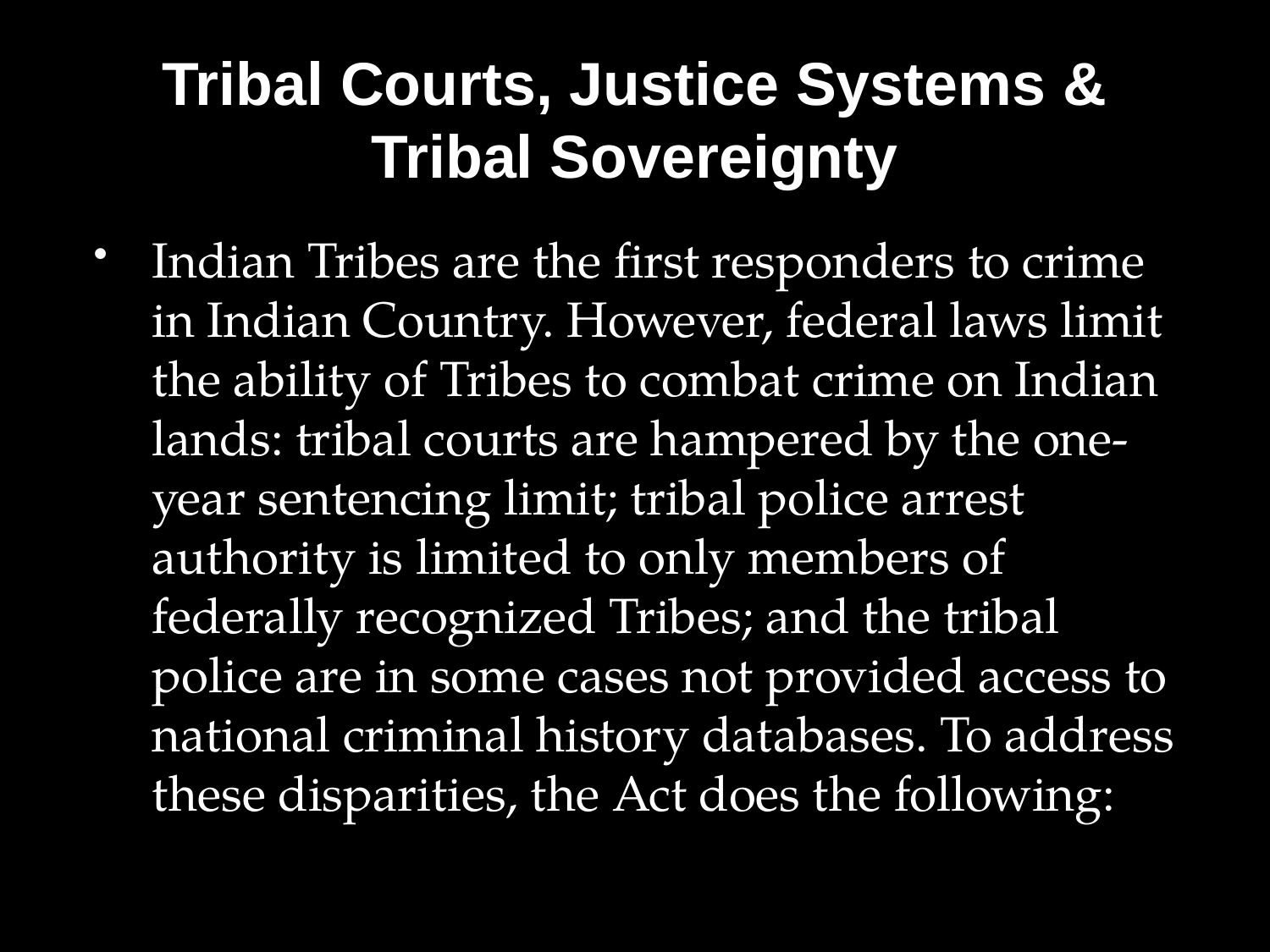

# Tribal Courts, Justice Systems & Tribal Sovereignty
Indian Tribes are the first responders to crime in Indian Country. However, federal laws limit the ability of Tribes to combat crime on Indian lands: tribal courts are hampered by the one-year sentencing limit; tribal police arrest authority is limited to only members of federally recognized Tribes; and the tribal police are in some cases not provided access to national criminal history databases. To address these disparities, the Act does the following: